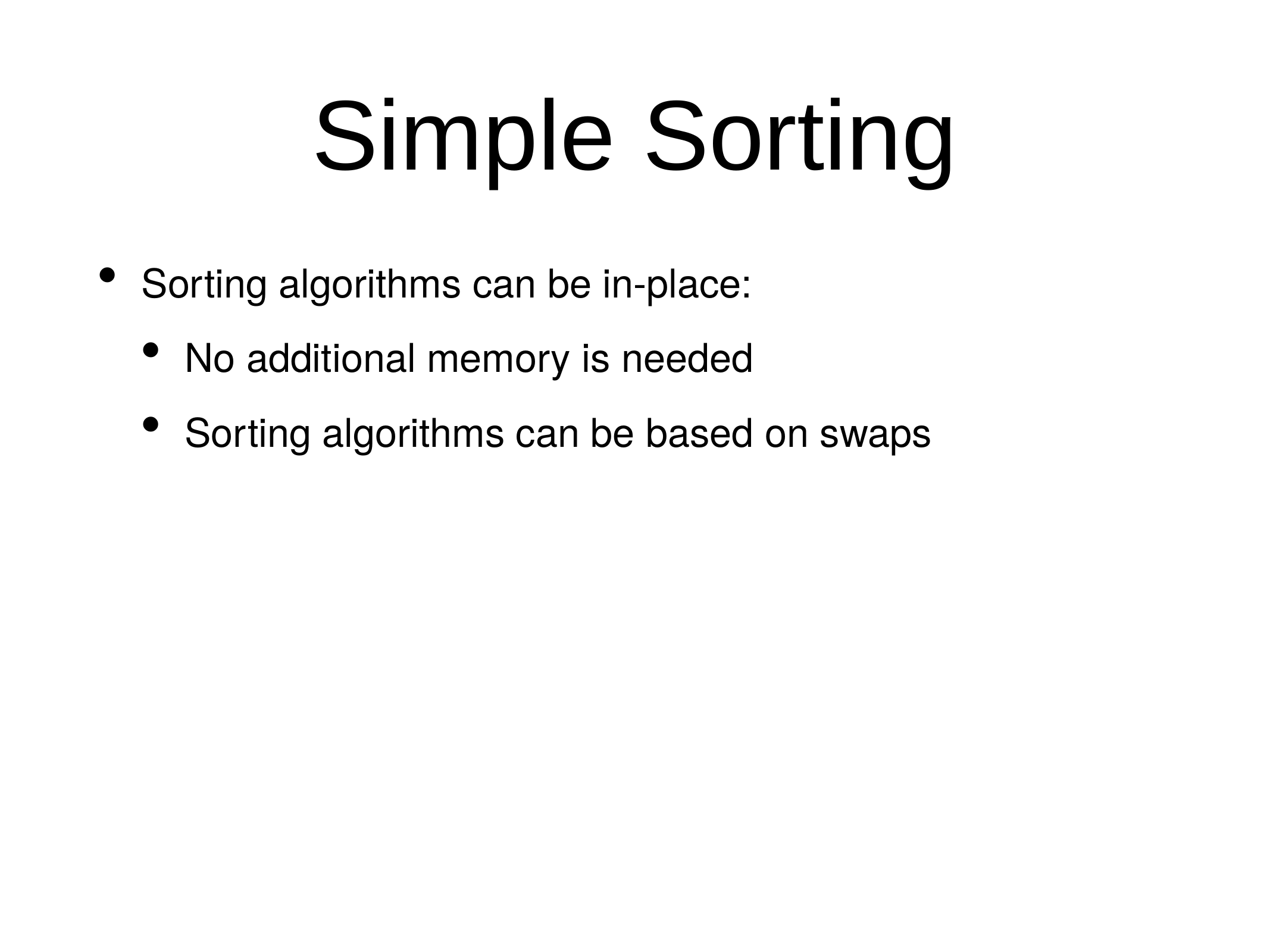

# Simple Sorting
Sorting algorithms can be in-place:
No additional memory is needed
Sorting algorithms can be based on swaps